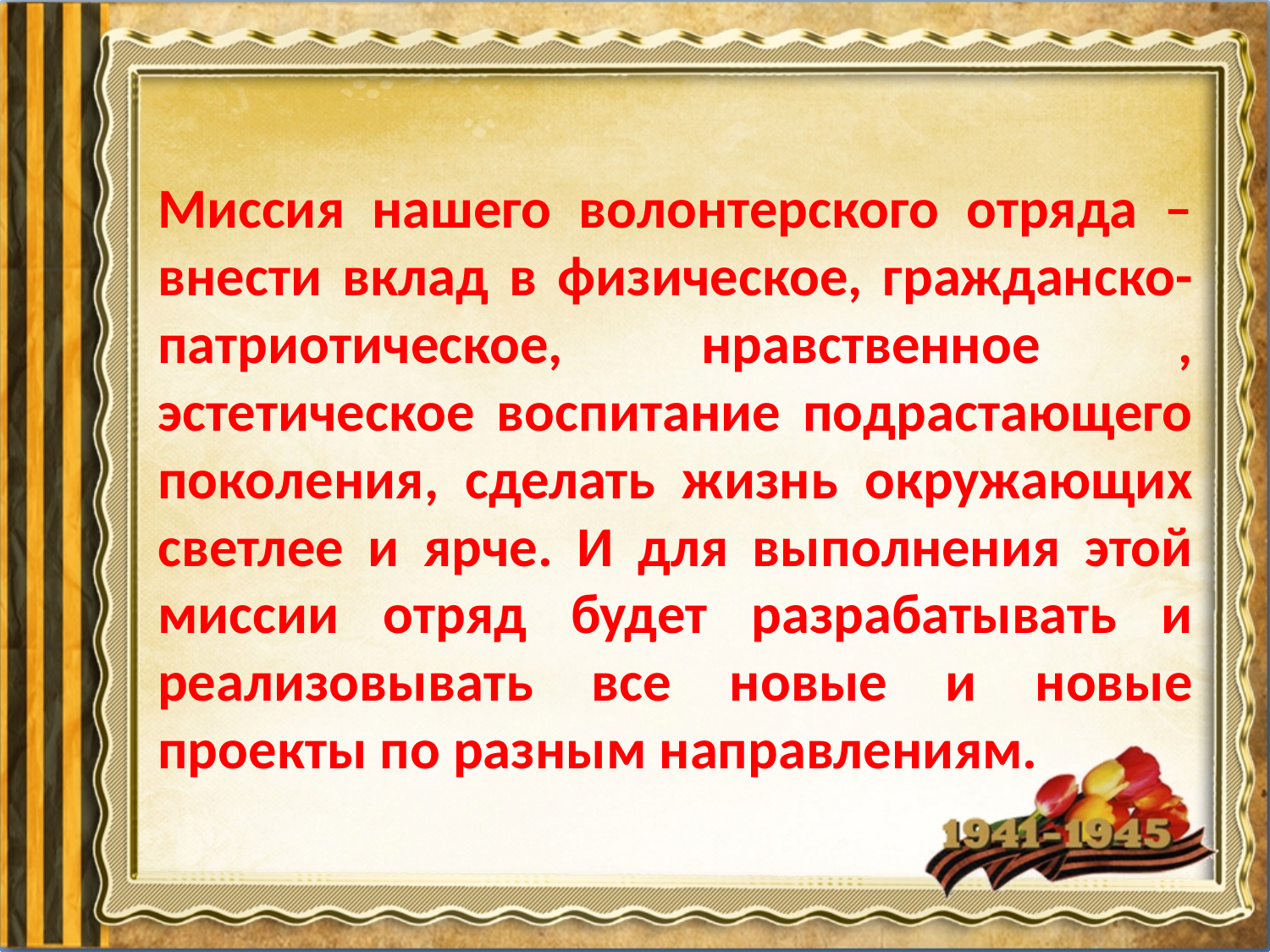

#

Миссия нашего волонтерского отряда – внести вклад в физическое, гражданско- патриотическое, нравственное , эстетическое воспитание подрастающего поколения, сделать жизнь окружающих светлее и ярче. И для выполнения этой миссии отряд будет разрабатывать и реализовывать все новые и новые проекты по разным направлениям.